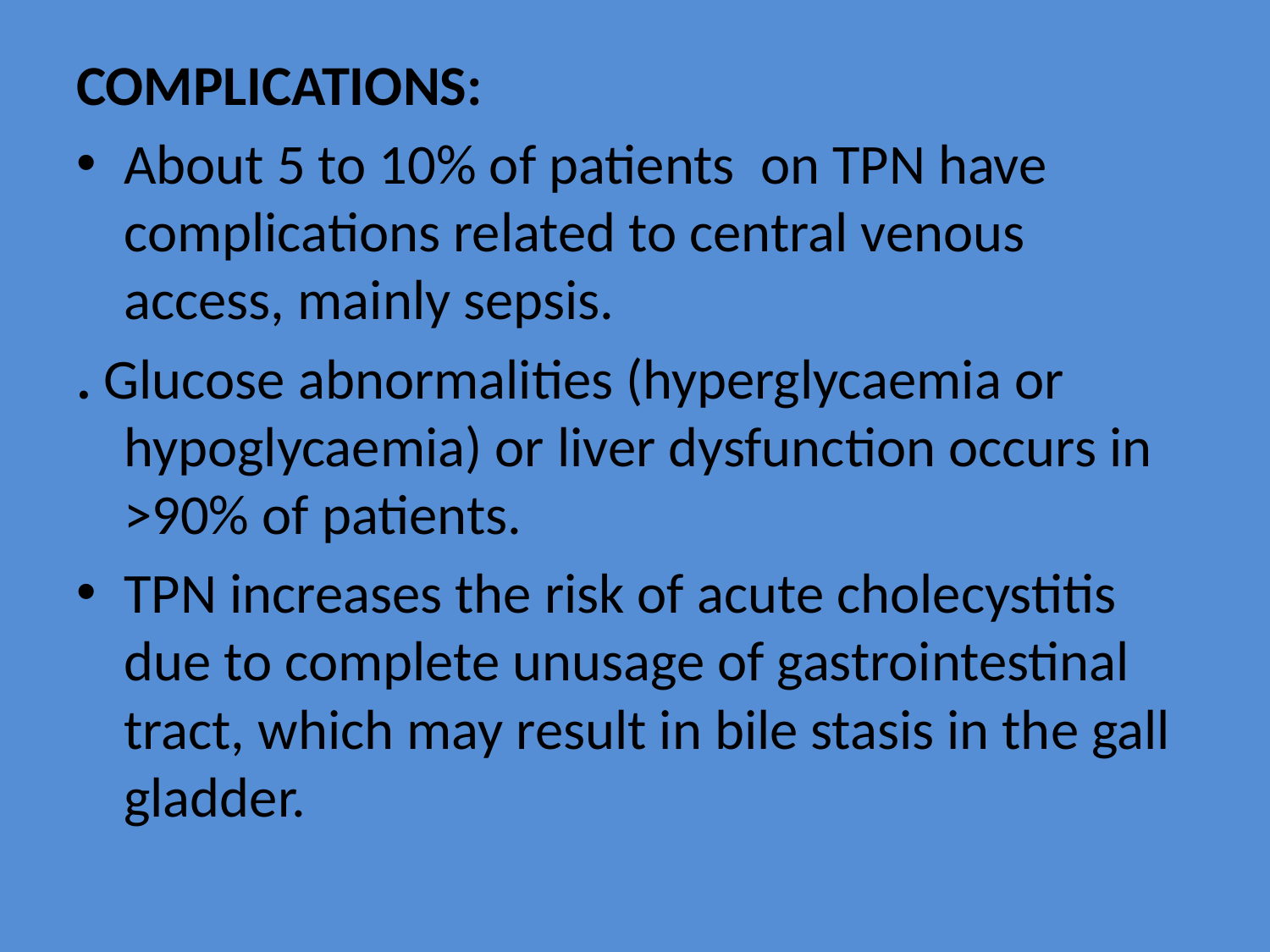

COMPLICATIONS:
About 5 to 10% of patients  on TPN have complications related to central venous access, mainly sepsis.
. Glucose abnormalities (hyperglycaemia or hypoglycaemia) or liver dysfunction occurs in >90% of patients.
TPN increases the risk of acute cholecystitis due to complete unusage of gastrointestinal tract, which may result in bile stasis in the gall gladder.